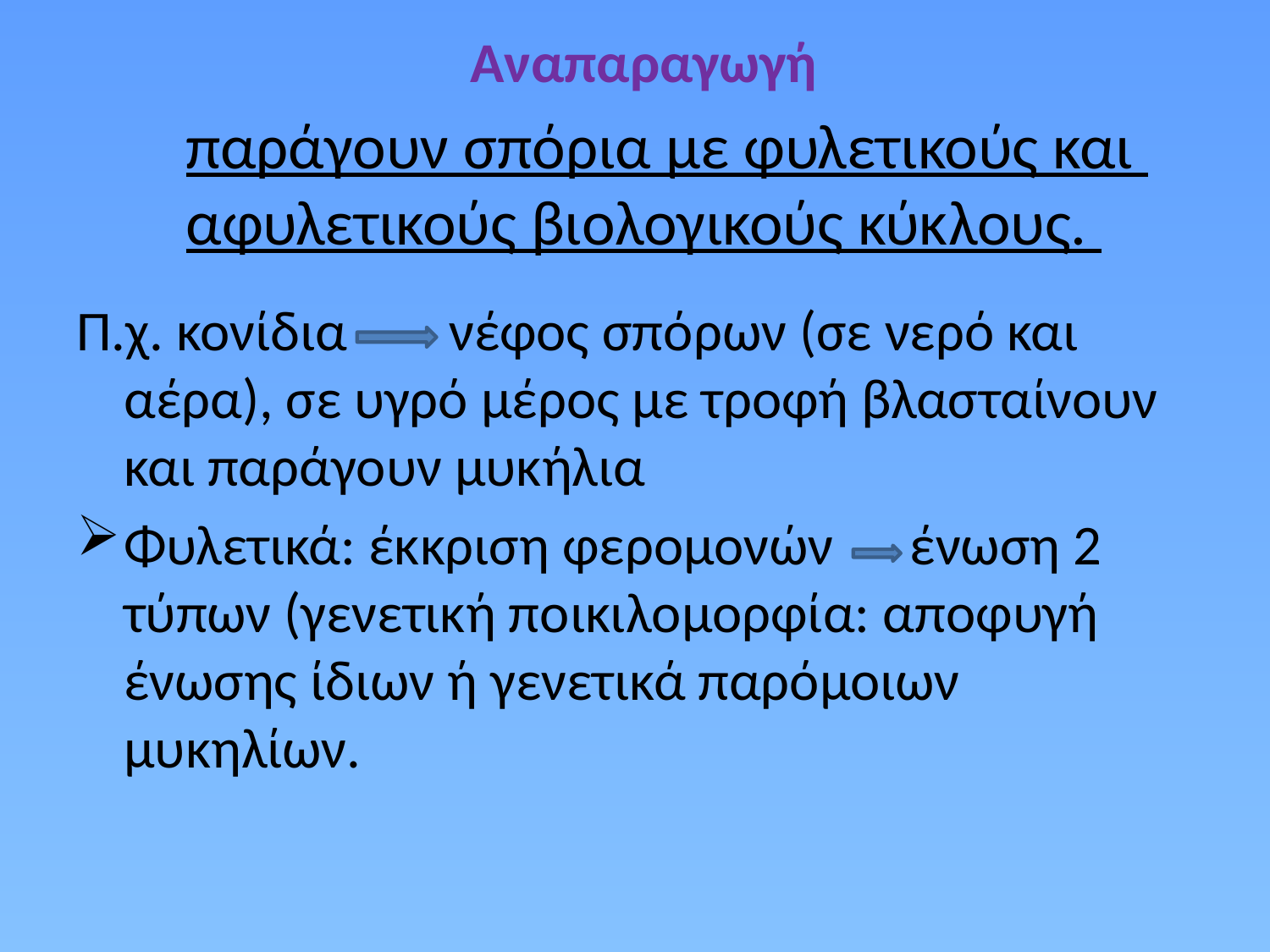

Αναπαραγωγή
παράγουν σπόρια με φυλετικούς και
αφυλετικούς βιολογικούς κύκλους.

Π.χ. κονίδια        νέφος σπόρων (σε νερό και αέρα), σε υγρό μέρος με τροφή βλασταίνουν και παράγουν μυκήλια
Φυλετικά: έκκριση φερομονών      ένωση 2 τύπων (γενετική ποικιλομορφία: αποφυγή ένωσης ίδιων ή γενετικά παρόμοιων μυκηλίων.